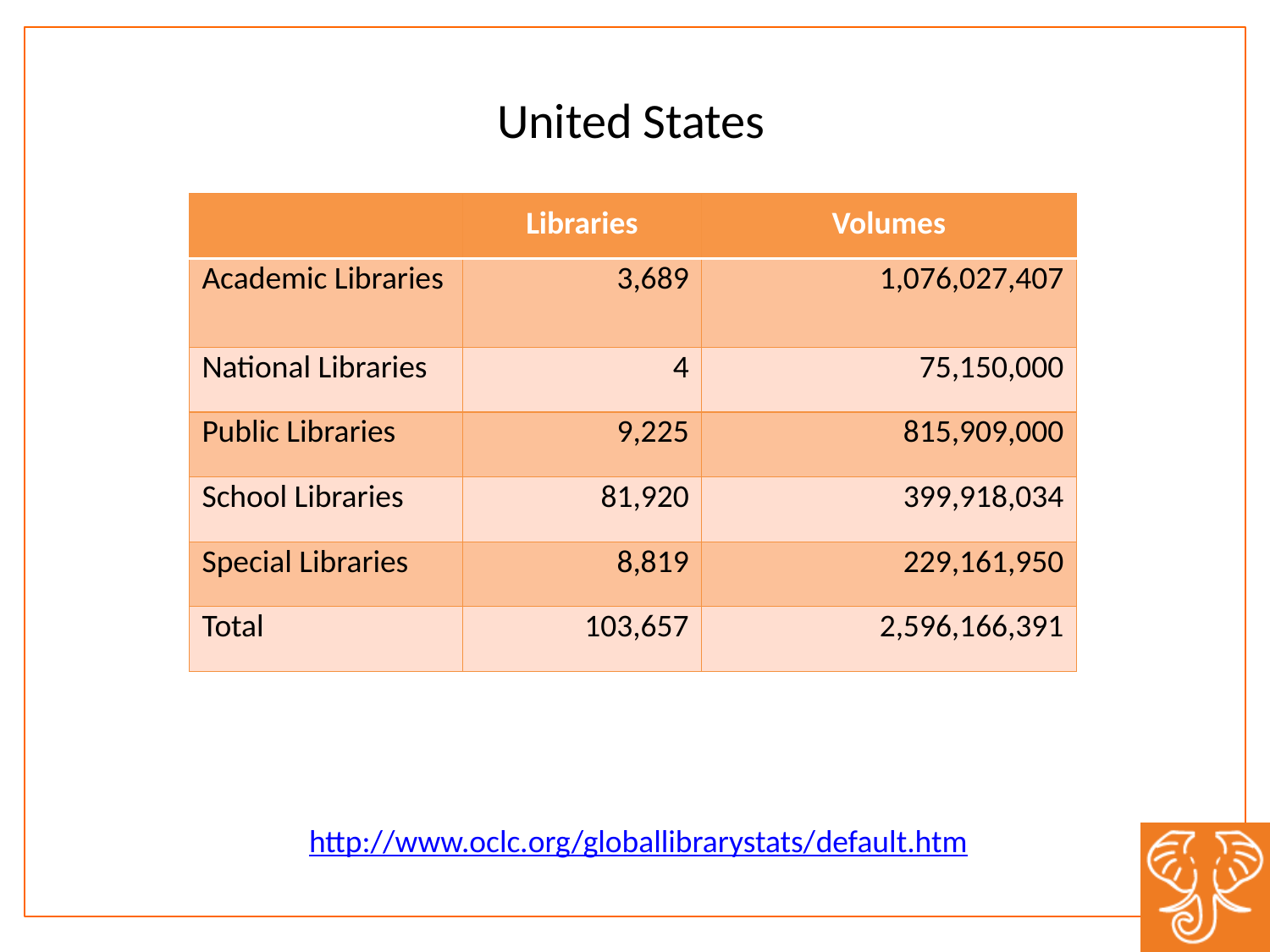

United States
|  | Libraries | Volumes |
| --- | --- | --- |
| Academic Libraries | 3,689 | 1,076,027,407 |
| National Libraries | 4 | 75,150,000 |
| Public Libraries | 9,225 | 815,909,000 |
| School Libraries | 81,920 | 399,918,034 |
| Special Libraries | 8,819 | 229,161,950 |
| Total | 103,657 | 2,596,166,391 |
http://www.oclc.org/globallibrarystats/default.htm